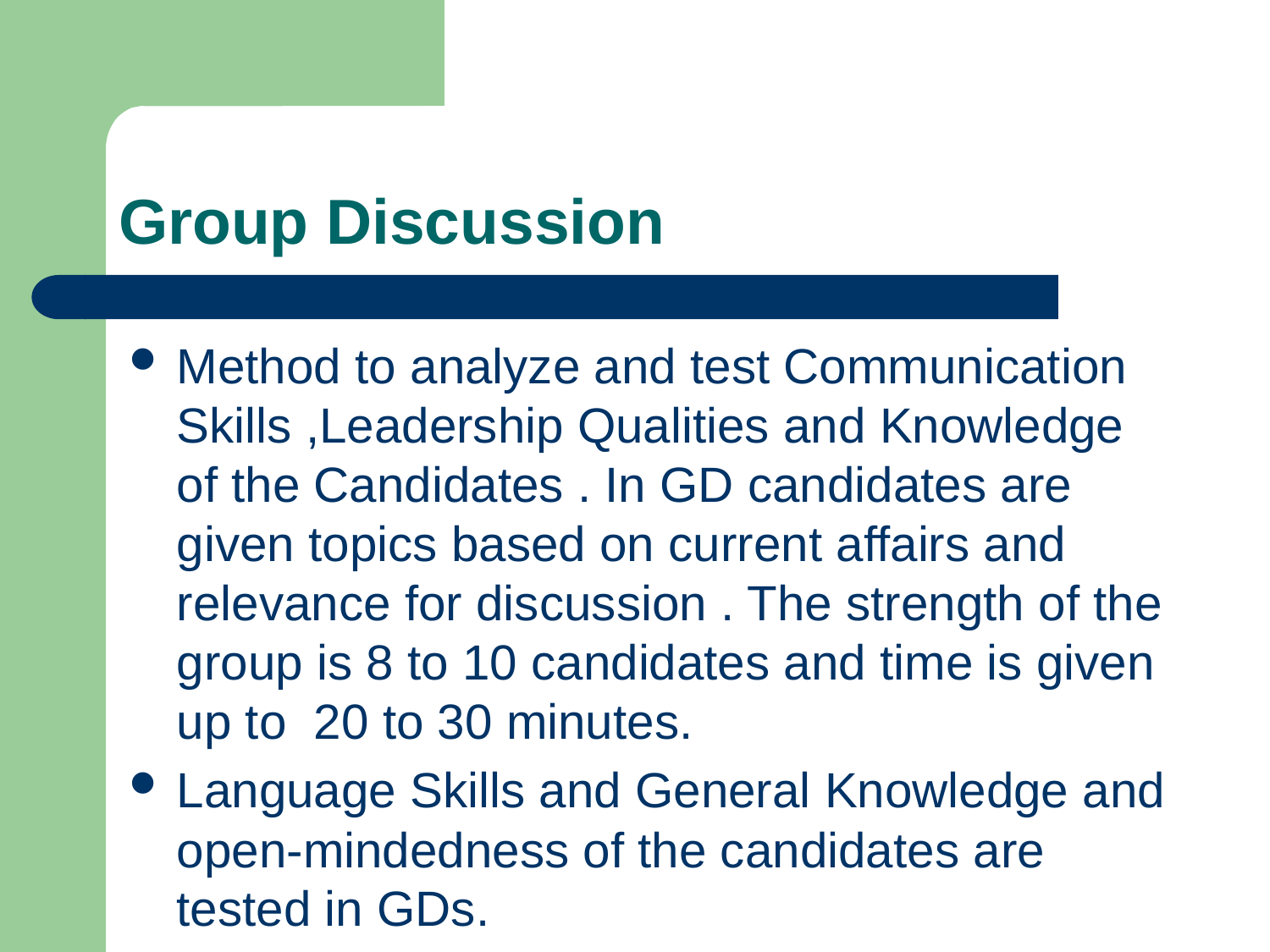

# Group Discussion
Method to analyze and test Communication Skills ,Leadership Qualities and Knowledge of the Candidates . In GD candidates are given topics based on current affairs and relevance for discussion . The strength of the group is 8 to 10 candidates and time is given up to  20 to 30 minutes.
Language Skills and General Knowledge and open-mindedness of the candidates are tested in GDs.